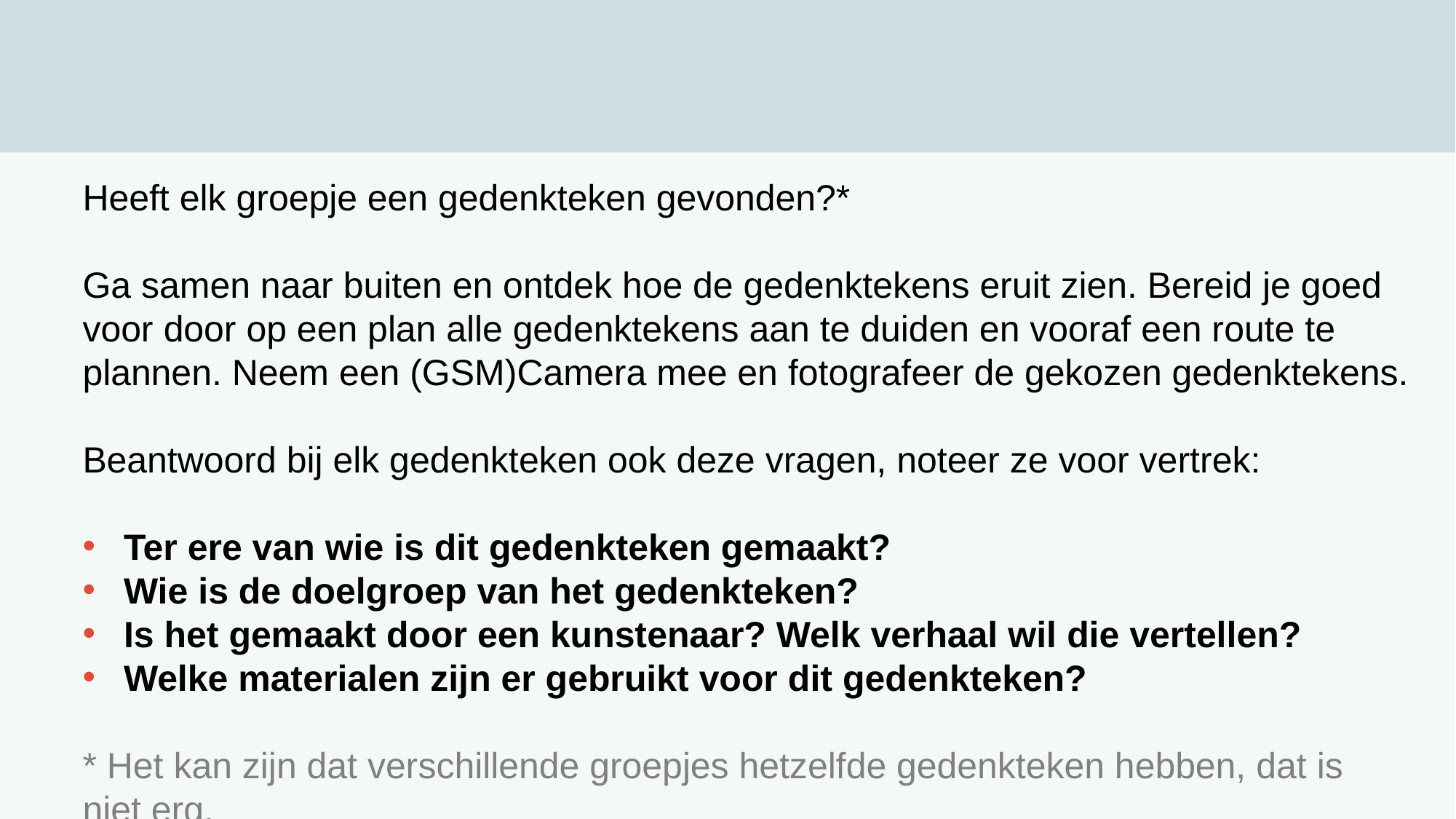

Heeft elk groepje een gedenkteken gevonden?*

Ga samen naar buiten en ontdek hoe de gedenktekens eruit zien. Bereid je goed voor door op een plan alle gedenktekens aan te duiden en vooraf een route te plannen. Neem een (GSM)Camera mee en fotografeer de gekozen gedenktekens.

Beantwoord bij elk gedenkteken ook deze vragen, noteer ze voor vertrek:
Ter ere van wie is dit gedenkteken gemaakt?
Wie is de doelgroep van het gedenkteken?
Is het gemaakt door een kunstenaar? Welk verhaal wil die vertellen?
Welke materialen zijn er gebruikt voor dit gedenkteken?

* Het kan zijn dat verschillende groepjes hetzelfde gedenkteken hebben, dat is niet erg.